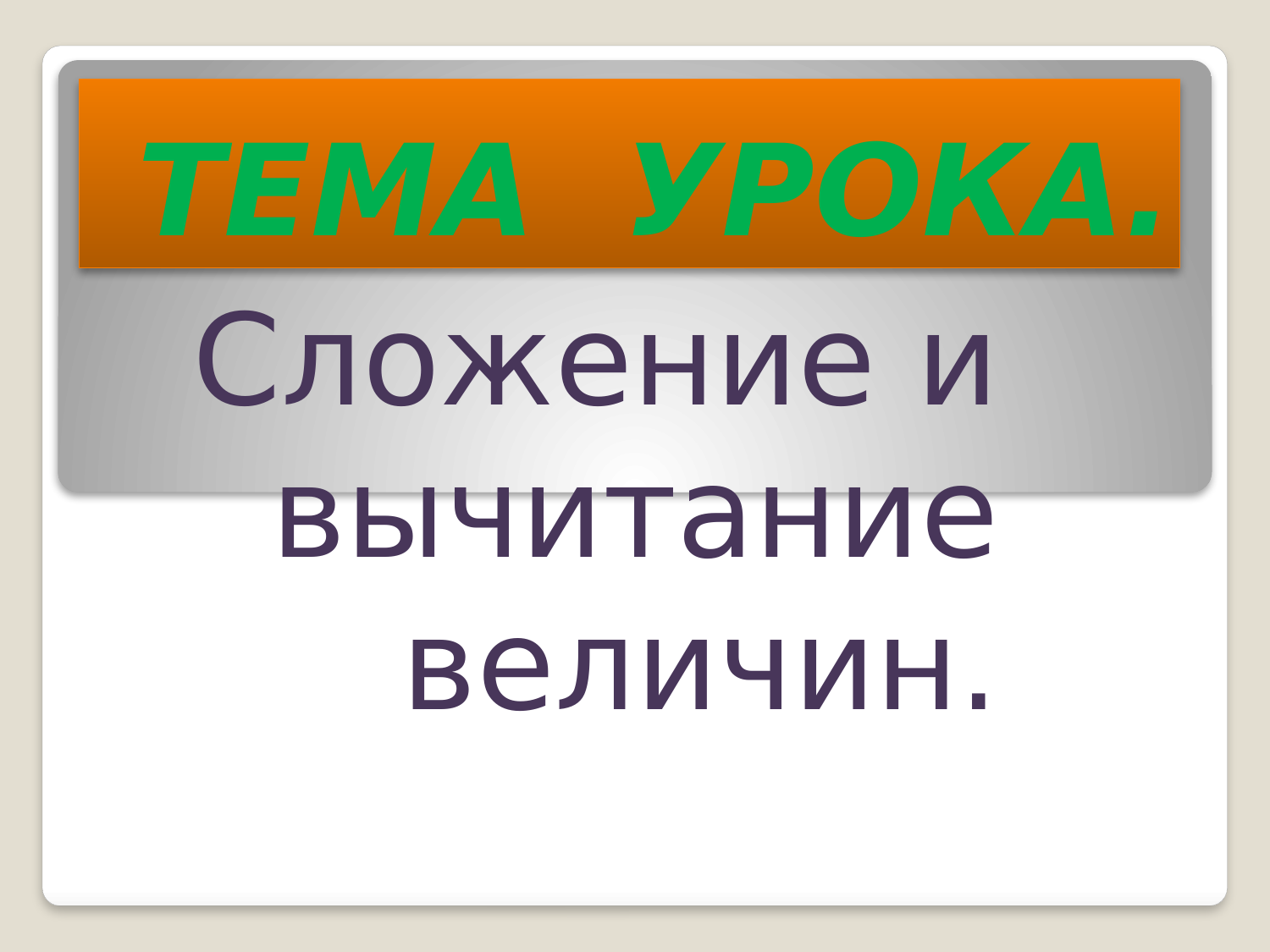

# ТЕМА  УРОКА.
Сложение и вычитание величин.